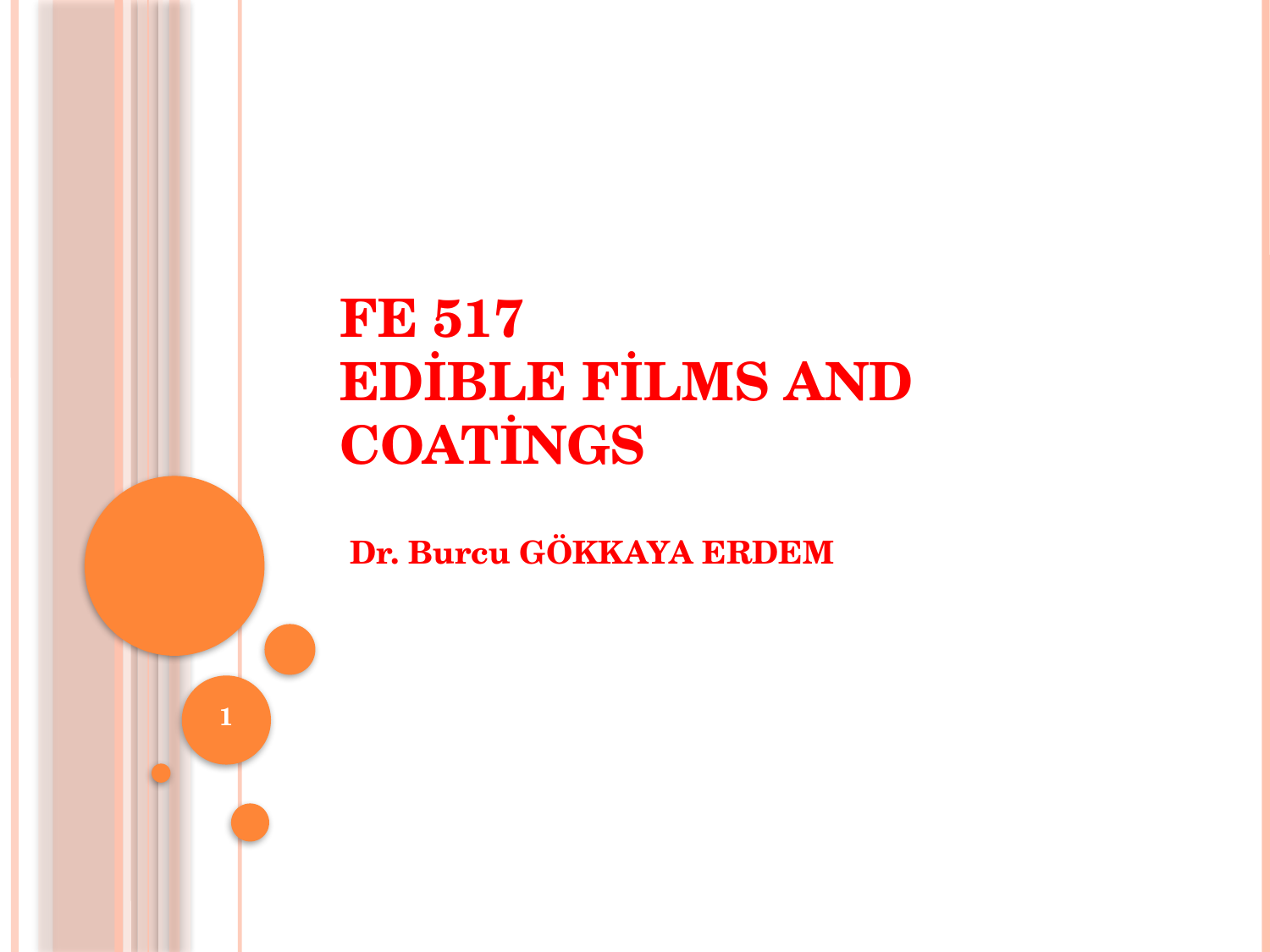

# FE 517 Edible films and coatings
Dr. Burcu GÖKKAYA ERDEM
1